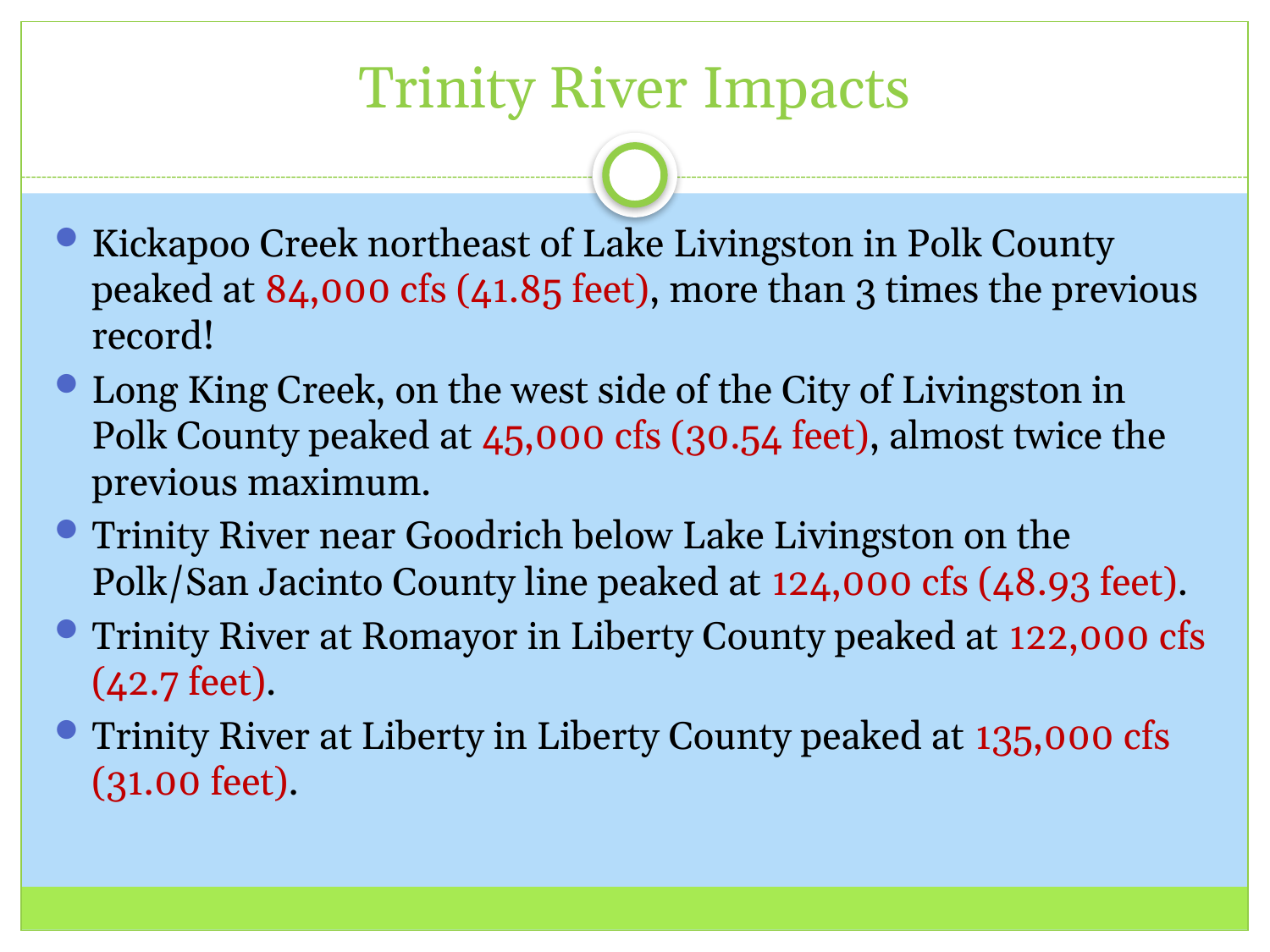

# Trinity River Impacts
Kickapoo Creek northeast of Lake Livingston in Polk County peaked at 84,000 cfs (41.85 feet), more than 3 times the previous record!
Long King Creek, on the west side of the City of Livingston in Polk County peaked at 45,000 cfs (30.54 feet), almost twice the previous maximum.
Trinity River near Goodrich below Lake Livingston on the Polk/San Jacinto County line peaked at 124,000 cfs (48.93 feet).
Trinity River at Romayor in Liberty County peaked at 122,000 cfs (42.7 feet).
Trinity River at Liberty in Liberty County peaked at 135,000 cfs (31.00 feet).